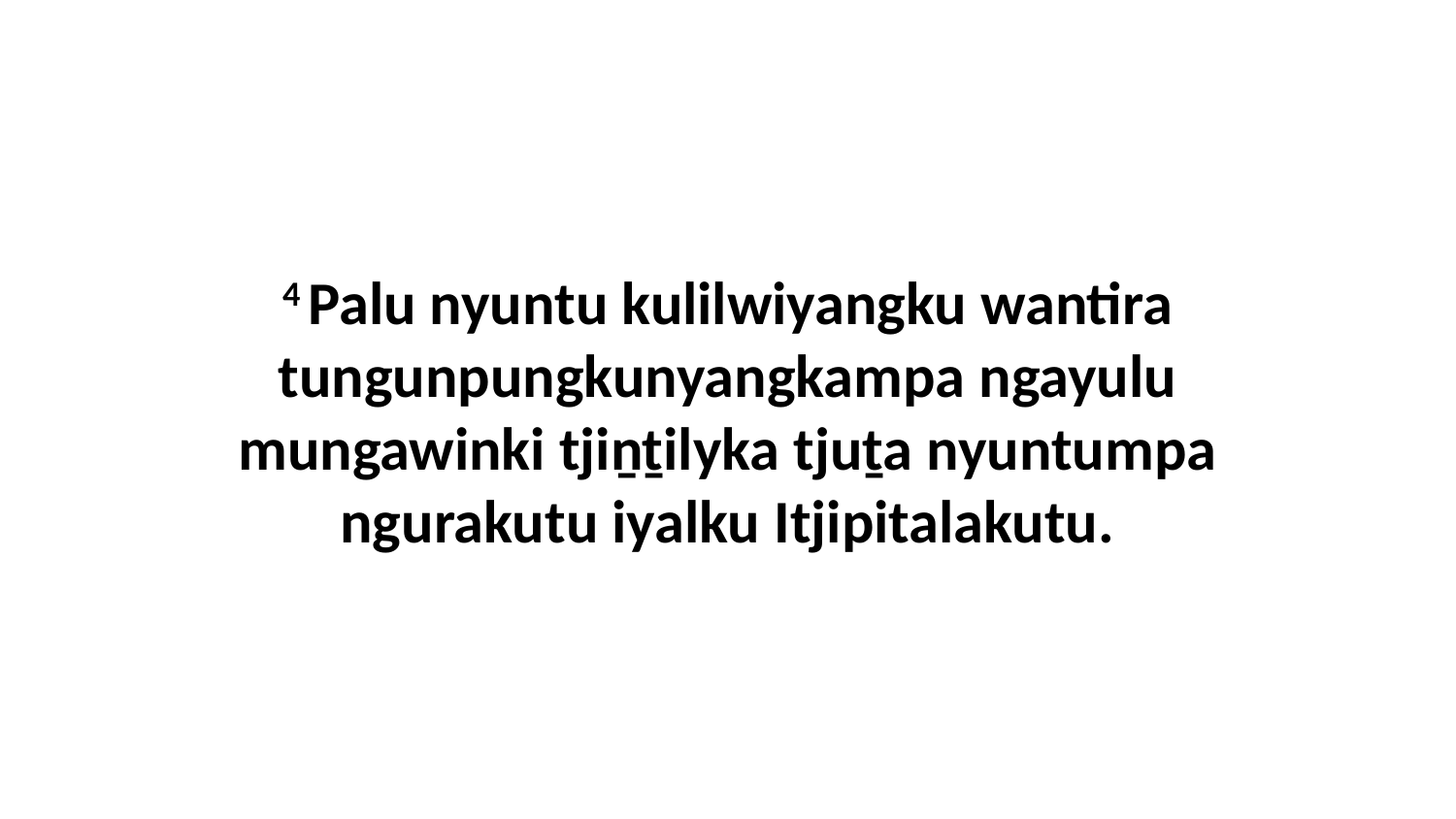

4 Palu nyuntu kulilwiyangku wantira tungunpungkunyangkampa ngayulu mungawinki tjiṉṯilyka tjuṯa nyuntumpa ngurakutu iyalku Itjipitalakutu.